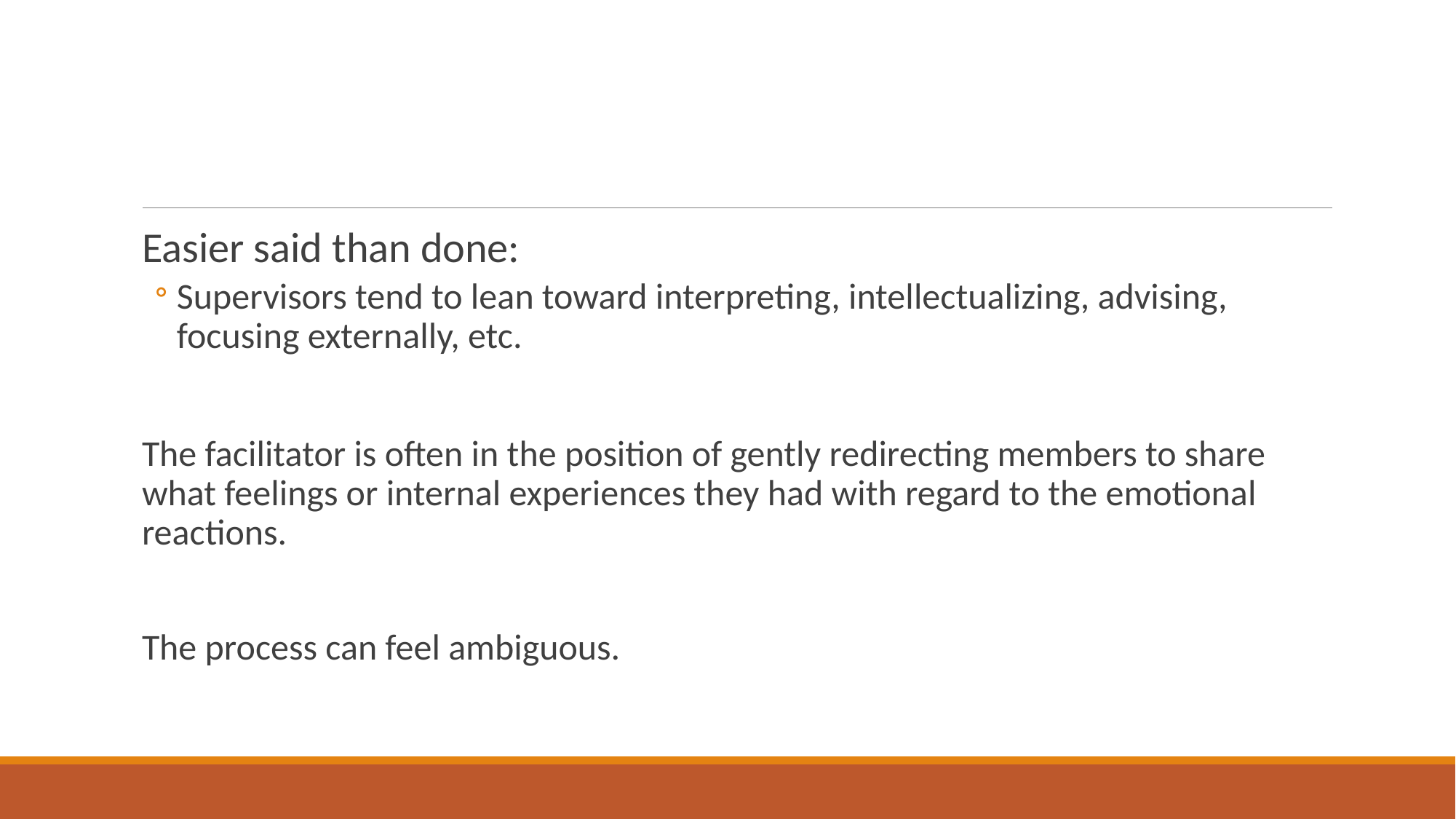

#
Easier said than done:
Supervisors tend to lean toward interpreting, intellectualizing, advising, focusing externally, etc.

The facilitator is often in the position of gently redirecting members to share what feelings or internal experiences they had with regard to the emotional reactions.

The process can feel ambiguous.